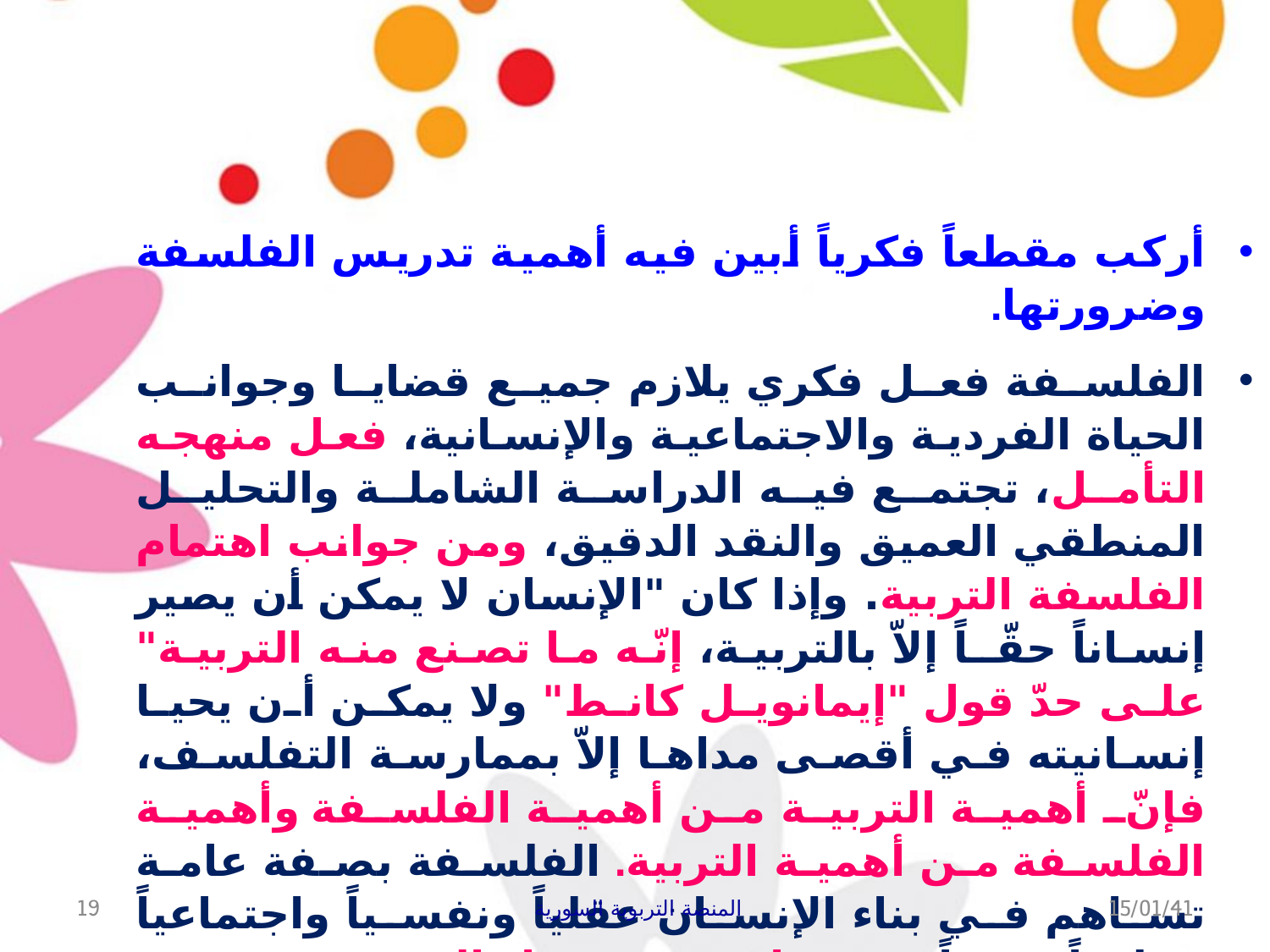

أركب مقطعاً فكرياً أبين فيه أهمية تدريس الفلسفة وضرورتها.
الفلسفة فعل فكري يلازم جميع قضايا وجوانب الحياة الفردية والاجتماعية والإنسانية، فعل منهجه التأمل، تجتمع فيه الدراسة الشاملة والتحليل المنطقي العميق والنقد الدقيق، ومن جوانب اهتمام الفلسفة التربية. وإذا كان "الإنسان لا يمكن أن يصير إنساناً حقّـاً إلاّ بالتربية، إنّه ما تصنع منه التربية" على حدّ قول "إيمانويل كانط" ولا يمكن أن يحيا إنسانيته في أقصى مداها إلاّ بممارسة التفلسف، فإنّ أهمية التربية من أهمية الفلسفة وأهمية الفلسفة من أهمية التربية. الفلسفة بصفة عامة تساهم في بناء الإنسان عقلياً ونفسياً واجتماعياً وخلقياً ودينياً، وتساهم في بناء المجتمع وفي تطويره وازدهاره، وتساهم في أنسنه الإنسان ليحيا الإنسانية في أبعــد مداها في ذاتـه وفي محيطـه باستمرار.

19
المنصة التربوية السورية
15/01/41